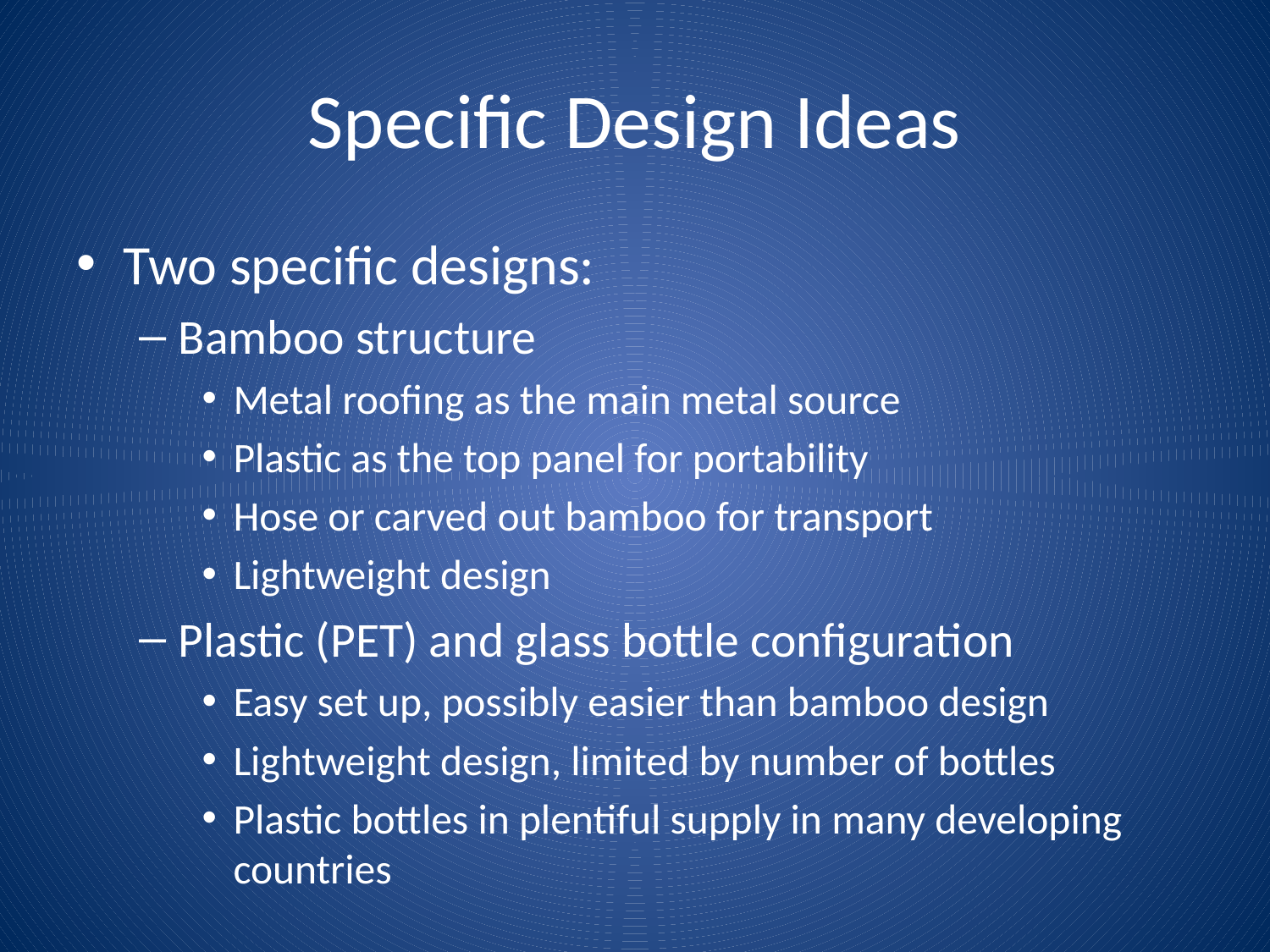

# Specific Design Ideas
Two specific designs:
Bamboo structure
Metal roofing as the main metal source
Plastic as the top panel for portability
Hose or carved out bamboo for transport
Lightweight design
Plastic (PET) and glass bottle configuration
Easy set up, possibly easier than bamboo design
Lightweight design, limited by number of bottles
Plastic bottles in plentiful supply in many developing countries